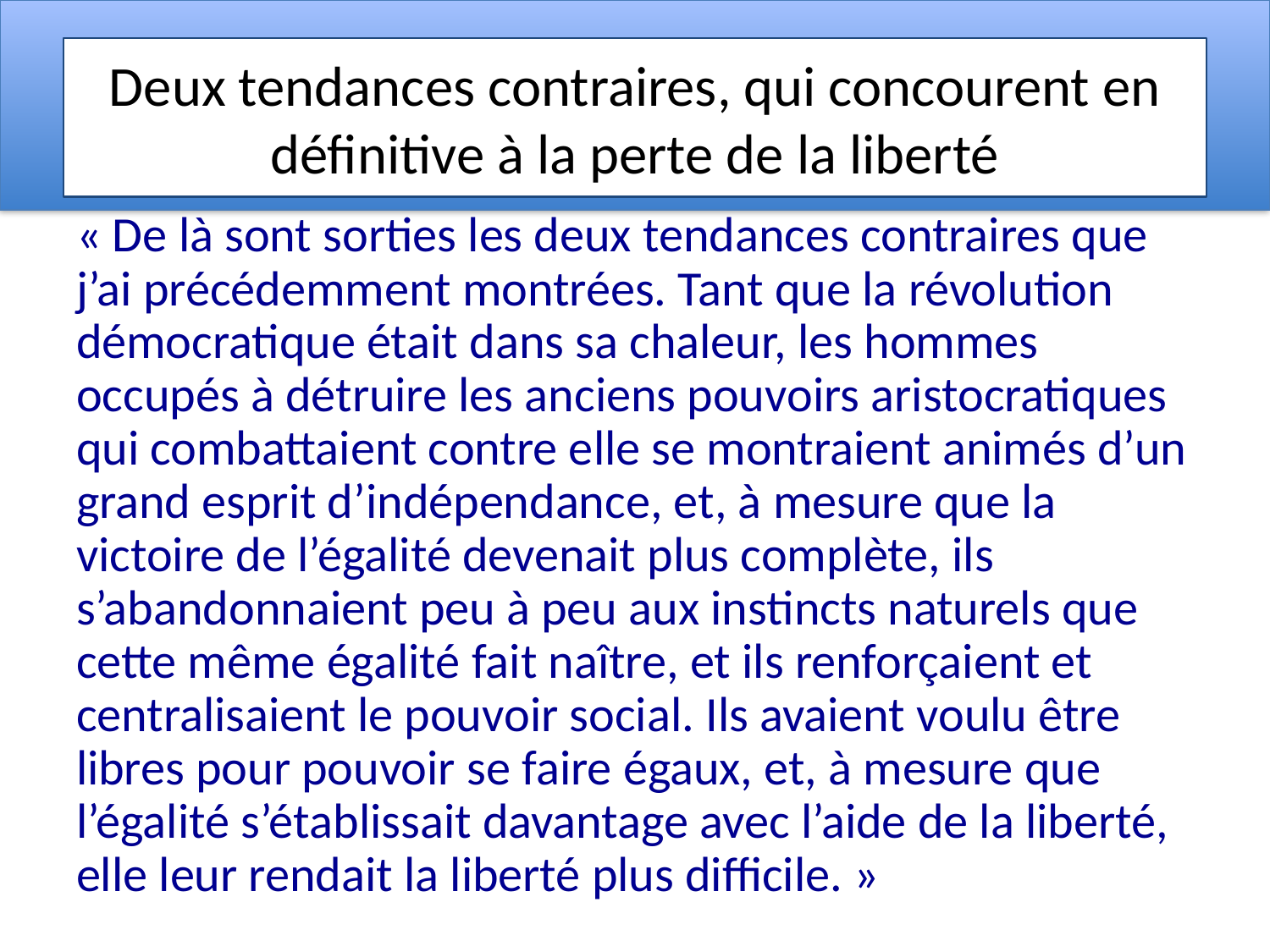

# Deux tendances contraires, qui concourent en définitive à la perte de la liberté
« De là sont sorties les deux tendances contraires que j’ai précédemment montrées. Tant que la révolution démocratique était dans sa chaleur, les hommes occupés à détruire les anciens pouvoirs aristocratiques qui combattaient contre elle se montraient animés d’un grand esprit d’indépendance, et, à mesure que la victoire de l’égalité devenait plus complète, ils s’abandonnaient peu à peu aux instincts naturels que cette même égalité fait naître, et ils renforçaient et centralisaient le pouvoir social. Ils avaient voulu être libres pour pouvoir se faire égaux, et, à mesure que l’égalité s’établissait davantage avec l’aide de la liberté, elle leur rendait la liberté plus difficile. »